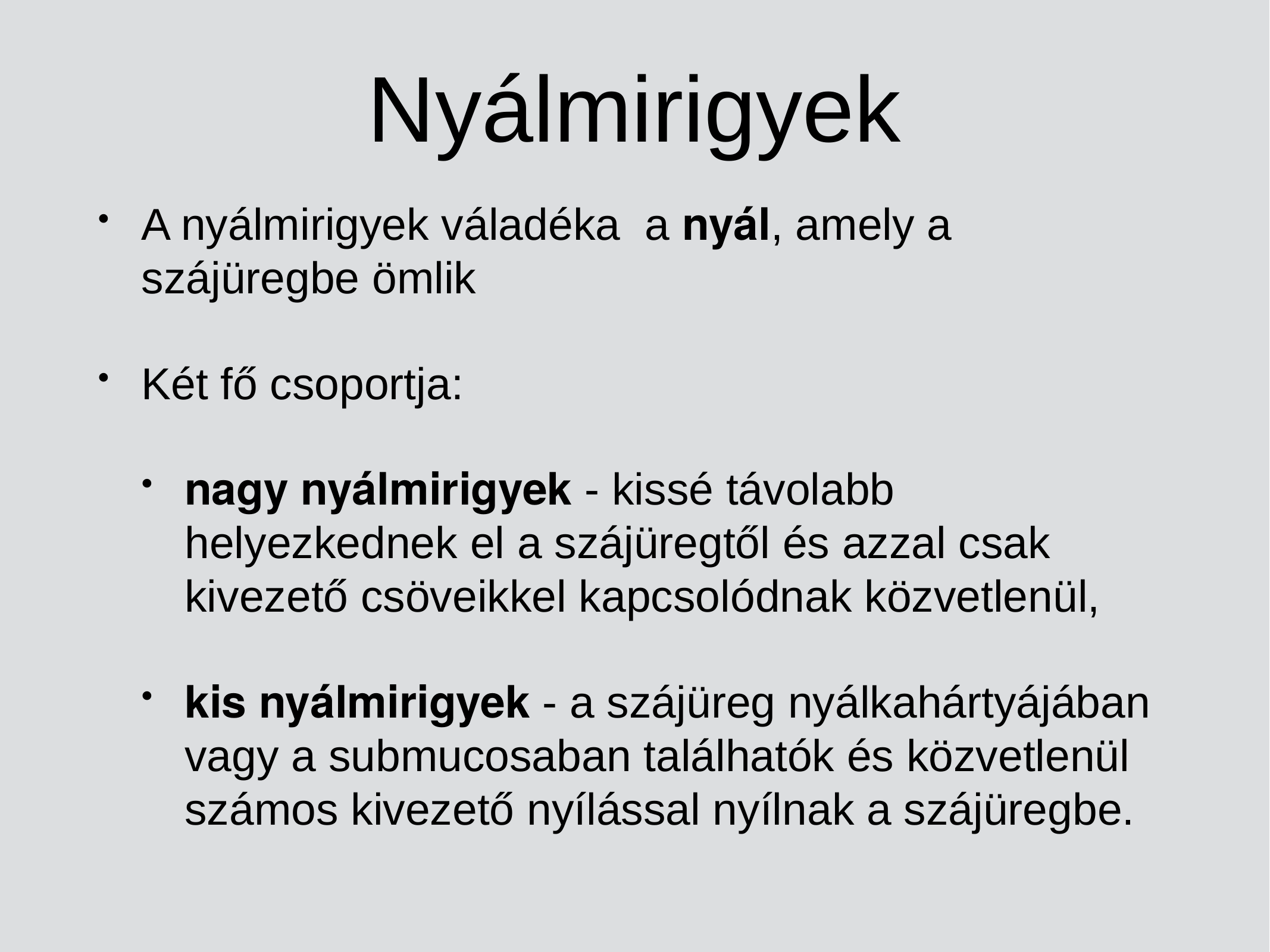

# Nyálmirigyek
A nyálmirigyek váladéka  a nyál, amely a szájüregbe ömlik
Két fő csoportja:
nagy nyálmirigyek - kissé távolabb helyezkednek el a szájüregtől és azzal csak kivezető csöveikkel kapcsolódnak közvetlenül,
kis nyálmirigyek - a szájüreg nyálkahártyájában vagy a submucosaban találhatók és közvetlenül számos kivezető nyílással nyílnak a szájüregbe.